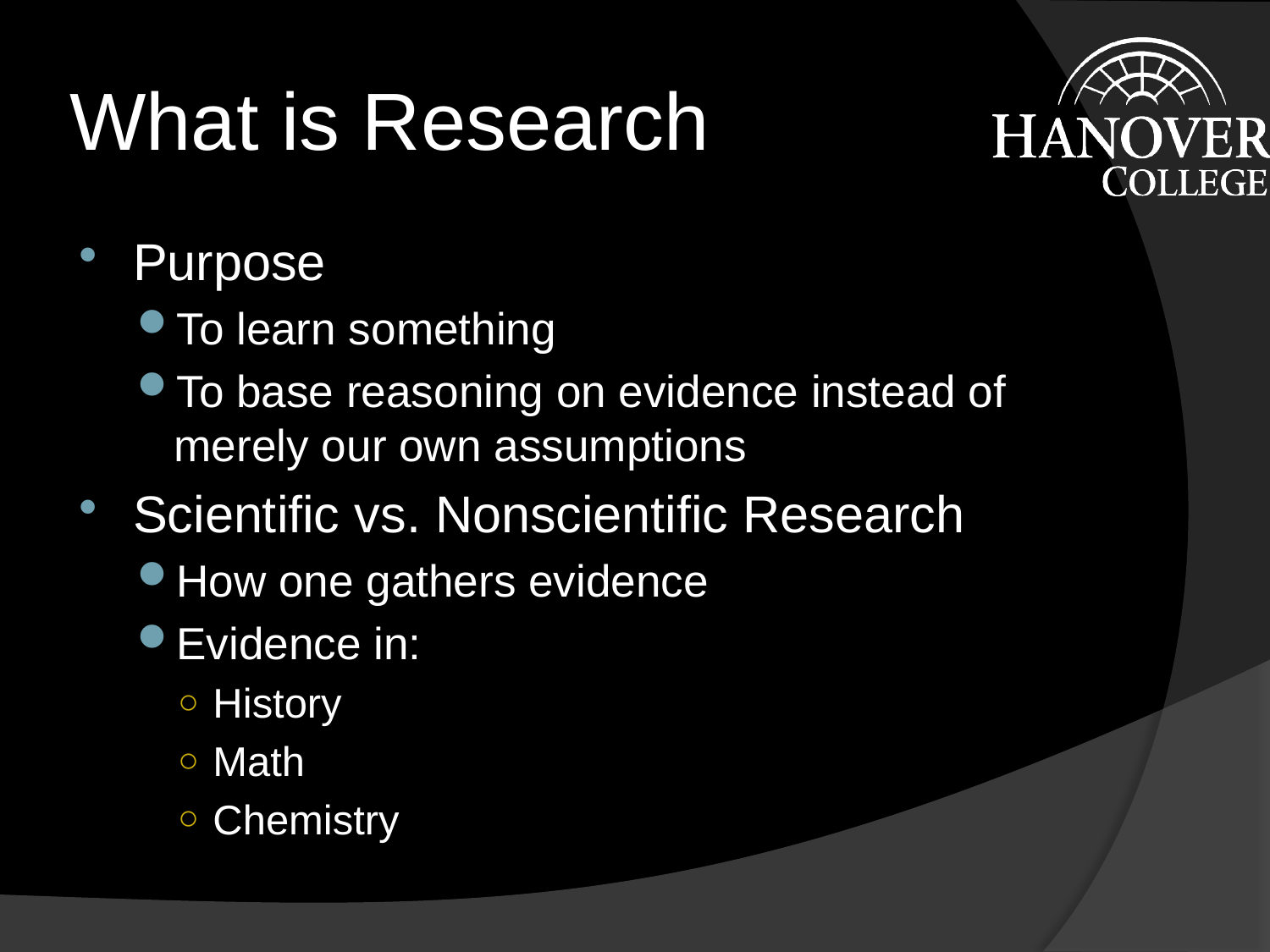

# What is Research
Purpose
To learn something
To base reasoning on evidence instead of merely our own assumptions
Scientific vs. Nonscientific Research
How one gathers evidence
Evidence in:
History
Math
Chemistry